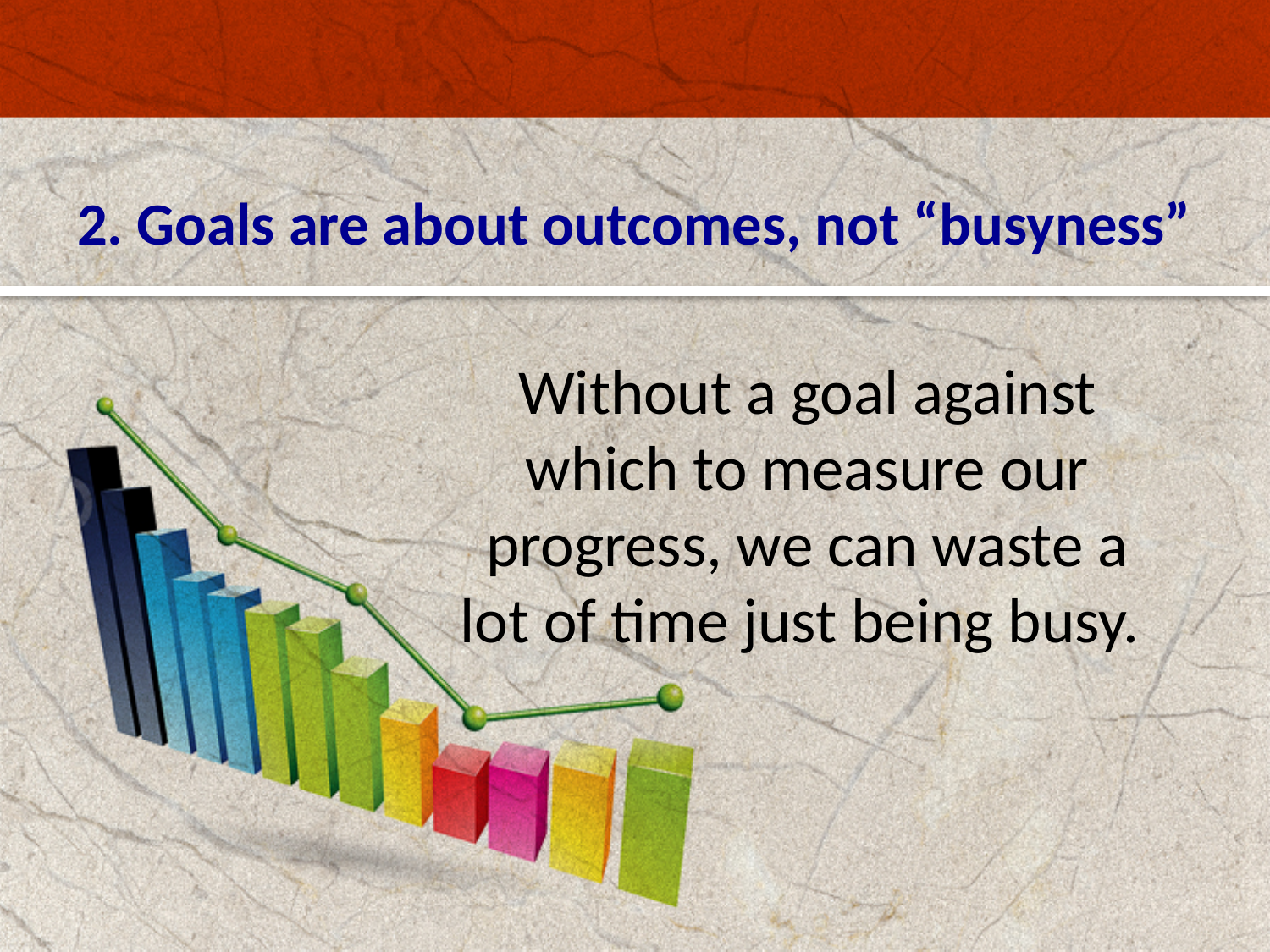

# 2. Goals are about outcomes, not “busyness”

Without a goal against which to measure our progress, we can waste a lot of time just being busy.